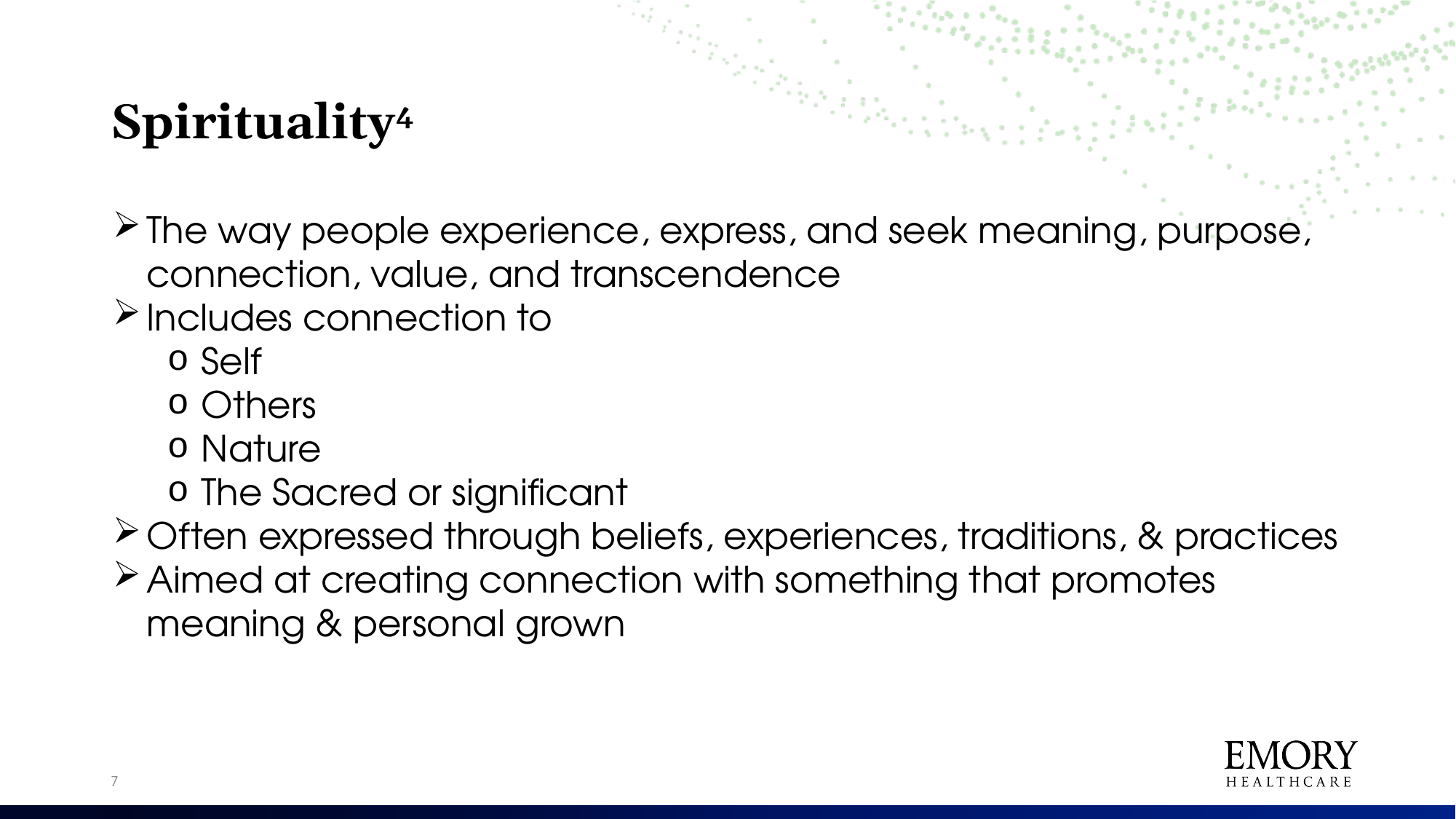

# Spirituality4
The way people experience, express, and seek meaning, purpose, connection, value, and transcendence
Includes connection to
Self
Others
Nature
The Sacred or significant
Often expressed through beliefs, experiences, traditions, & practices
Aimed at creating connection with something that promotes meaning & personal grown